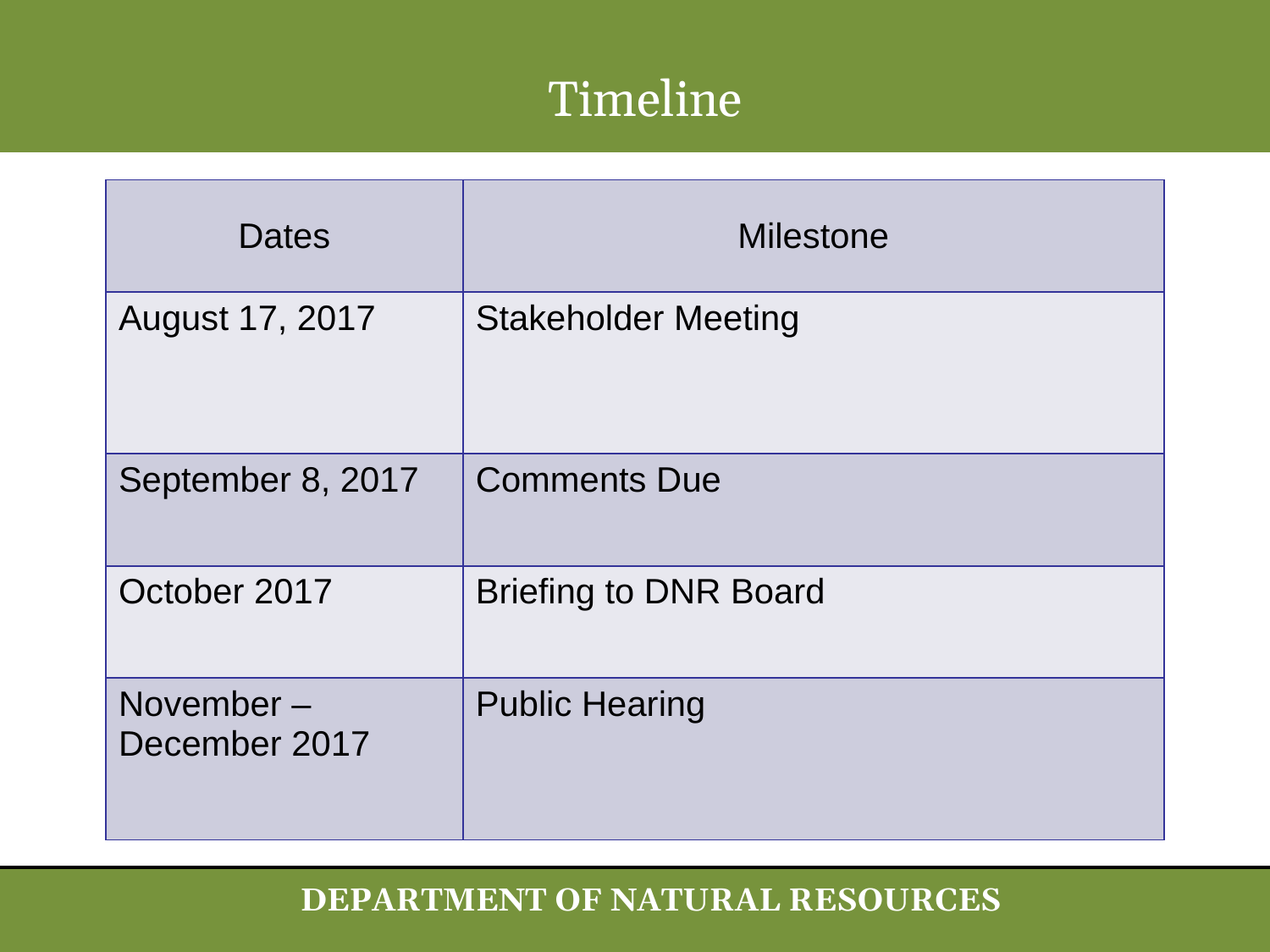

Timeline
| Dates | Milestone |
| --- | --- |
| August 17, 2017 | Stakeholder Meeting |
| September 8, 2017 | Comments Due |
| October 2017 | Briefing to DNR Board |
| November – December 2017 | Public Hearing |